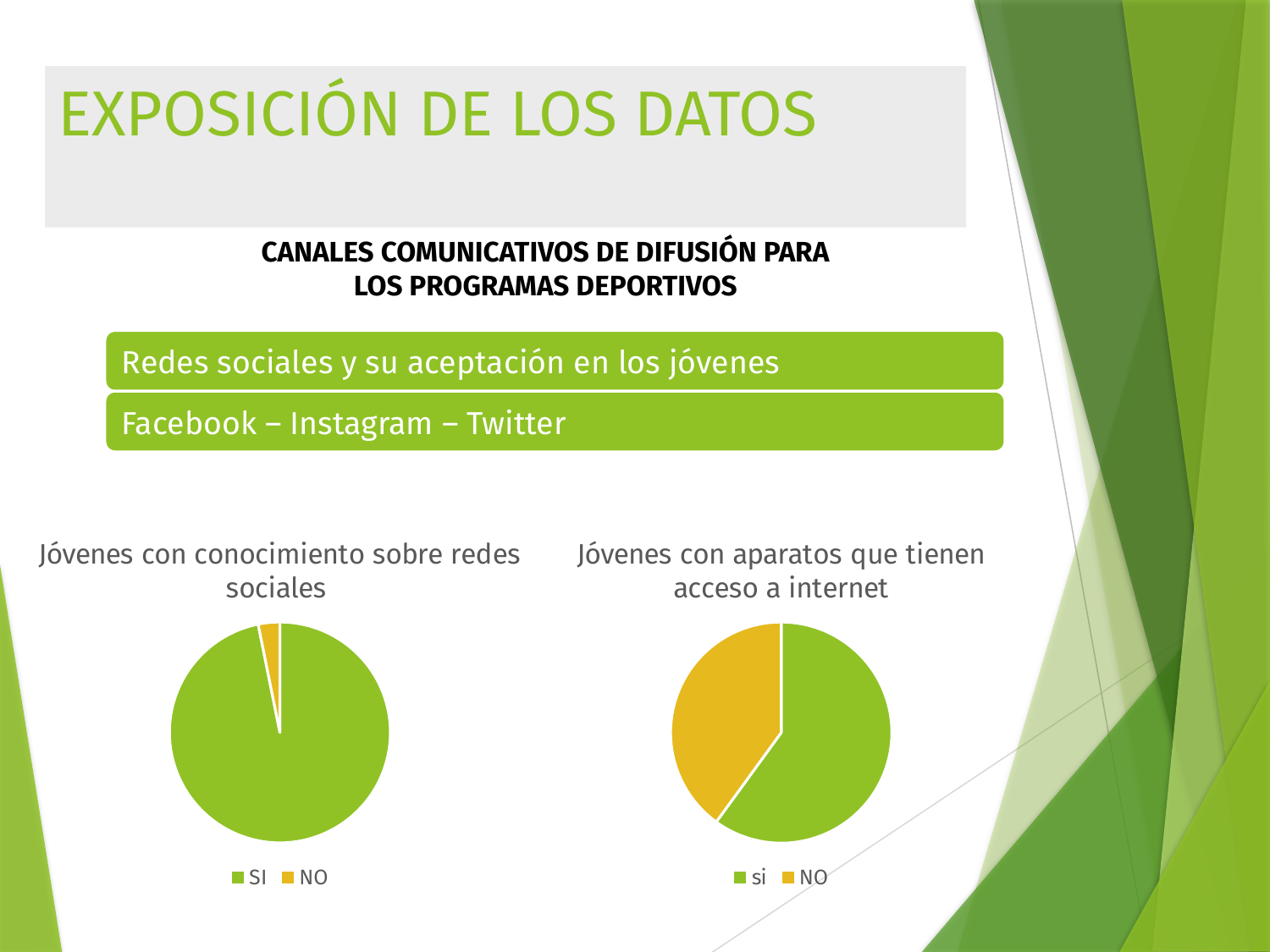

# EXPOSICIÓN DE LOS DATOS
CANALES COMUNICATIVOS DE DIFUSIÓN PARA LOS PROGRAMAS DEPORTIVOS

Redes sociales y su aceptación en los jóvenes
Facebook – Instagram – Twitter

### Chart: Jóvenes con conocimiento sobre redes sociales

| Category | Ventas |
|---|---|
| SI | 98.0 |
| NO | 3.2 |

### Chart: Jóvenes con aparatos que tienen acceso a internet

| Category | Jóvenes con aparatos que tienen acceso a internet |
|---|---|
| si | 60.0 |
| NO | 40.0 |